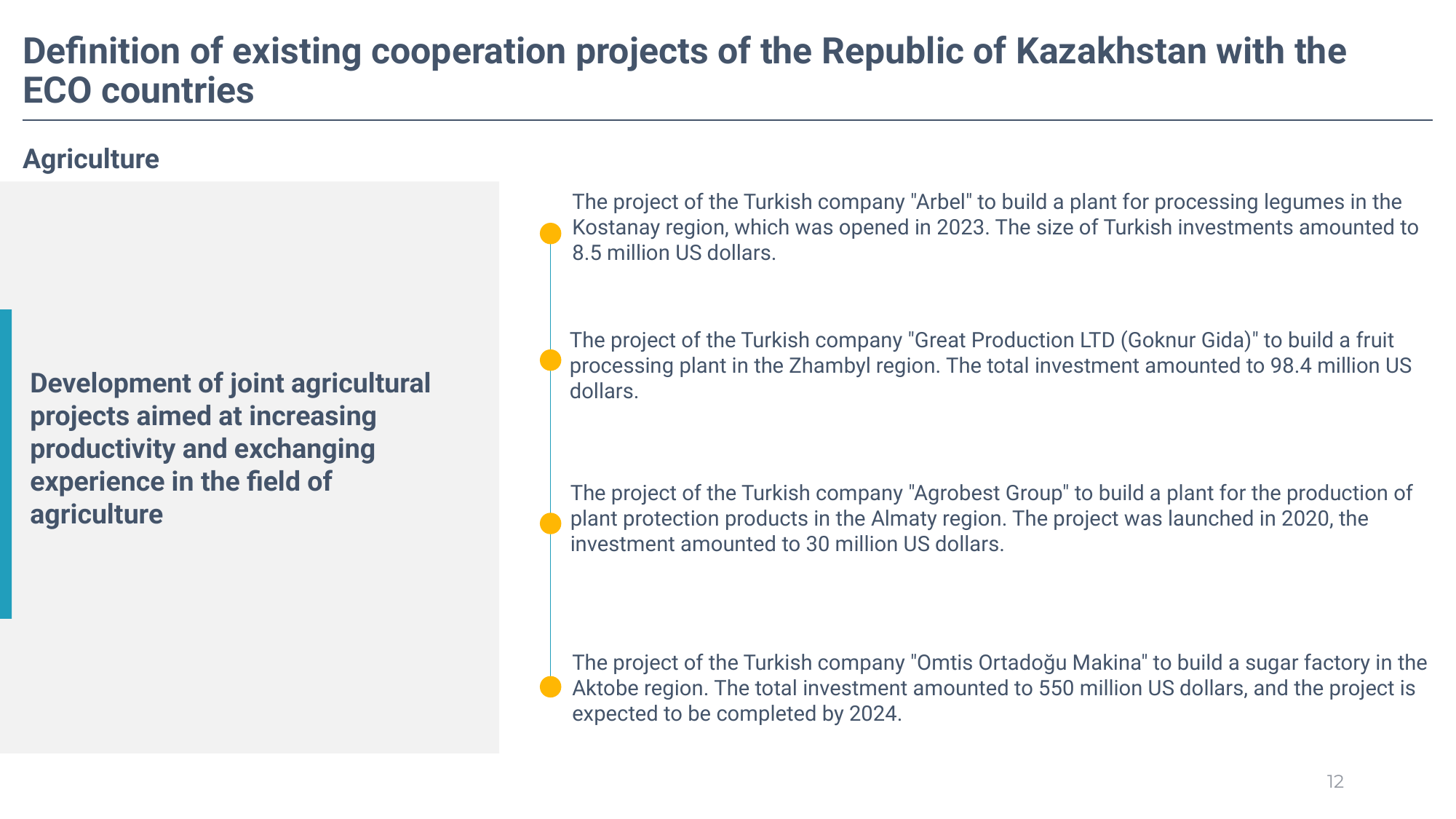

Definition of existing cooperation projects of the Republic of Kazakhstan with the ECO countries
Agriculture

The project of the Turkish company "Arbel" to build a plant for processing legumes in the Kostanay region, which was opened in 2023. The size of Turkish investments amounted to 8.5 million US dollars.

The project of the Turkish company "Great Production LTD (Goknur Gida)" to build a fruit processing plant in the Zhambyl region. The total investment amounted to 98.4 million US dollars.

Development of joint agricultural projects aimed at increasing productivity and exchanging experience in the field of agriculture
The project of the Turkish company "Agrobest Group" to build a plant for the production of plant protection products in the Almaty region. The project was launched in 2020, the investment amounted to 30 million US dollars.

The project of the Turkish company "Omtis Ortadoğu Makina" to build a sugar factory in the Aktobe region. The total investment amounted to 550 million US dollars, and the project is expected to be completed by 2024.

12